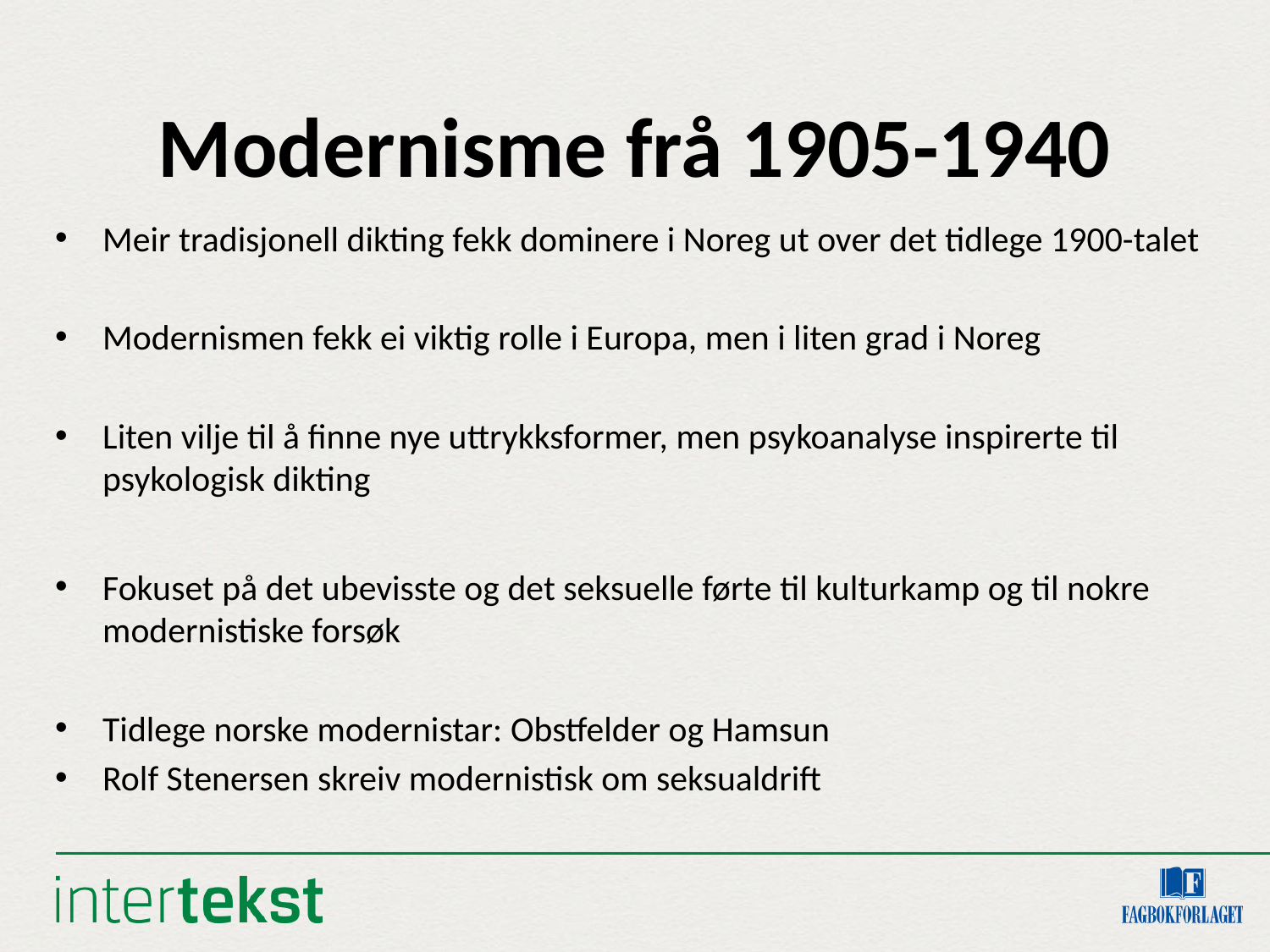

Modernisme frå 1905-1940
Meir tradisjonell dikting fekk dominere i Noreg ut over det tidlege 1900-talet

Modernismen fekk ei viktig rolle i Europa, men i liten grad i Noreg

Liten vilje til å finne nye uttrykksformer, men psykoanalyse inspirerte til psykologisk dikting

Fokuset på det ubevisste og det seksuelle førte til kulturkamp og til nokre modernistiske forsøk

Tidlege norske modernistar: Obstfelder og Hamsun
Rolf Stenersen skreiv modernistisk om seksualdrift